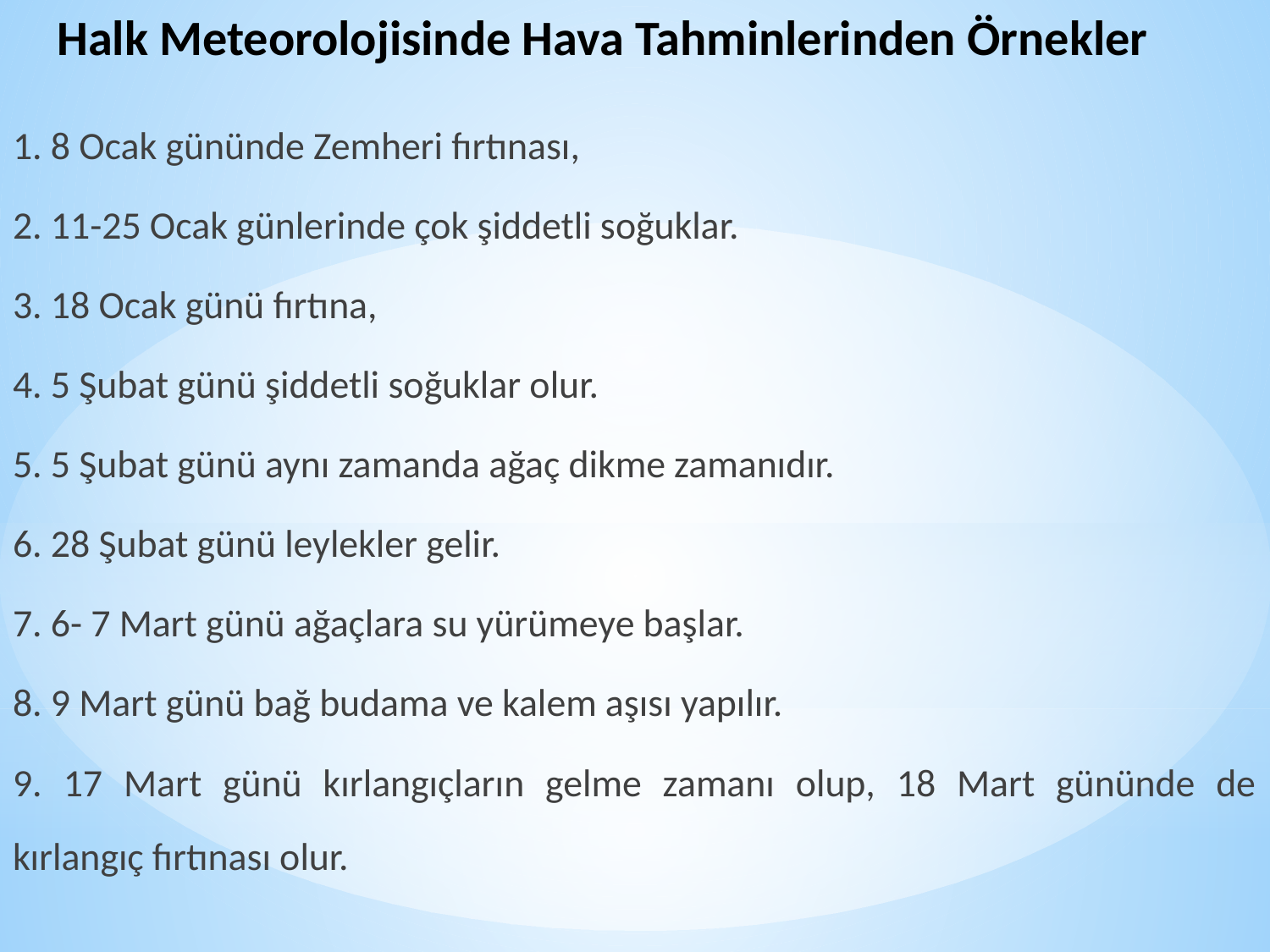

# Halk Meteorolojisinde Hava Tahminlerinden Örnekler
1. 8 Ocak gününde Zemheri fırtınası,
2. 11-25 Ocak günlerinde çok şiddetli soğuklar.
3. 18 Ocak günü fırtına,
4. 5 Şubat günü şiddetli soğuklar olur.
5. 5 Şubat günü aynı zamanda ağaç dikme zamanıdır.
6. 28 Şubat günü leylekler gelir.
7. 6- 7 Mart günü ağaçlara su yürümeye başlar.
8. 9 Mart günü bağ budama ve kalem aşısı yapılır.
9. 17 Mart günü kırlangıçların gelme zamanı olup, 18 Mart gününde de kırlangıç fırtınası olur.